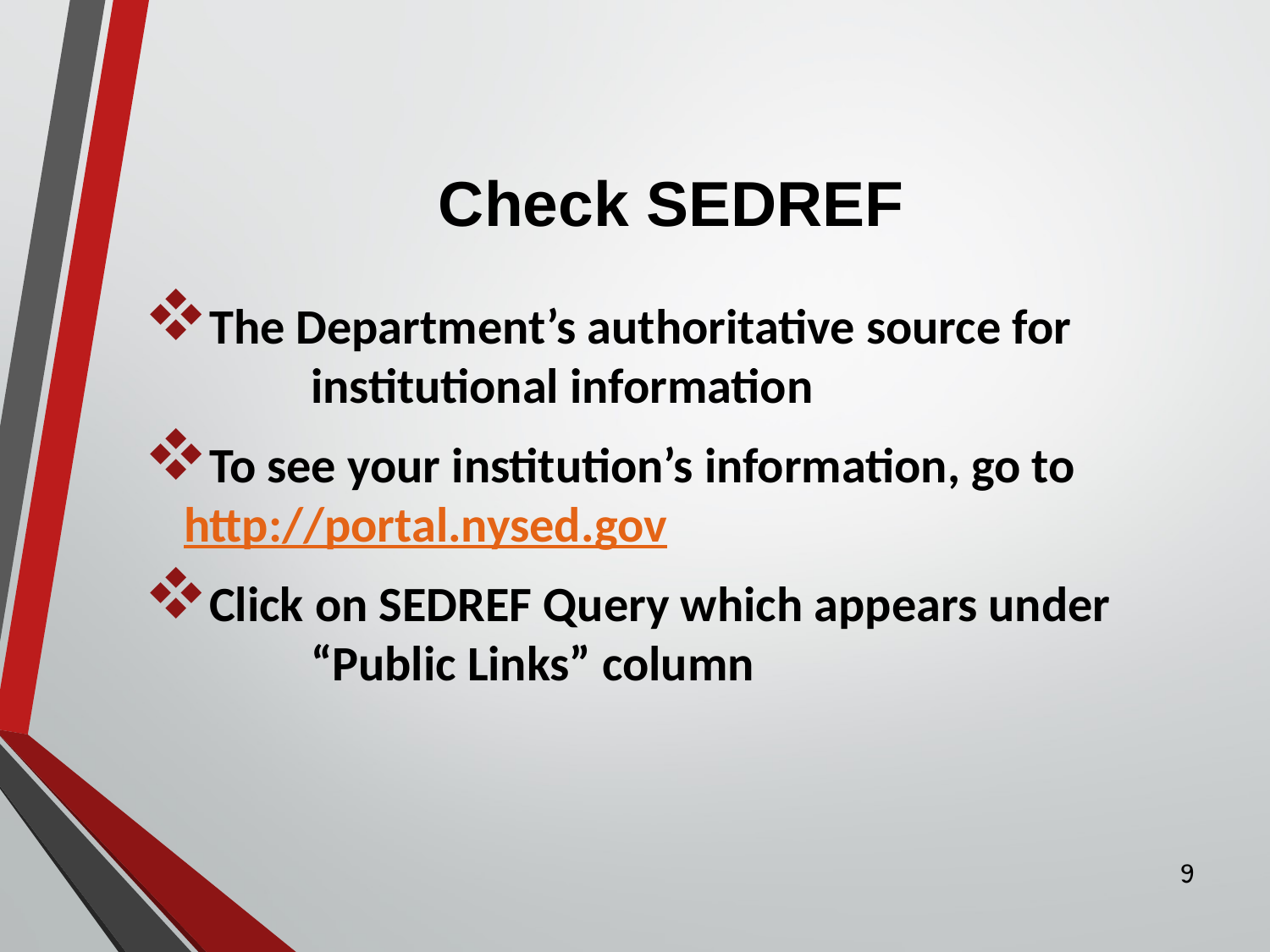

# Check SEDREF
The Department’s authoritative source for   	institutional information
To see your institution’s information, go to http://portal.nysed.gov
Click on SEDREF Query which appears under 	“Public Links” column

9